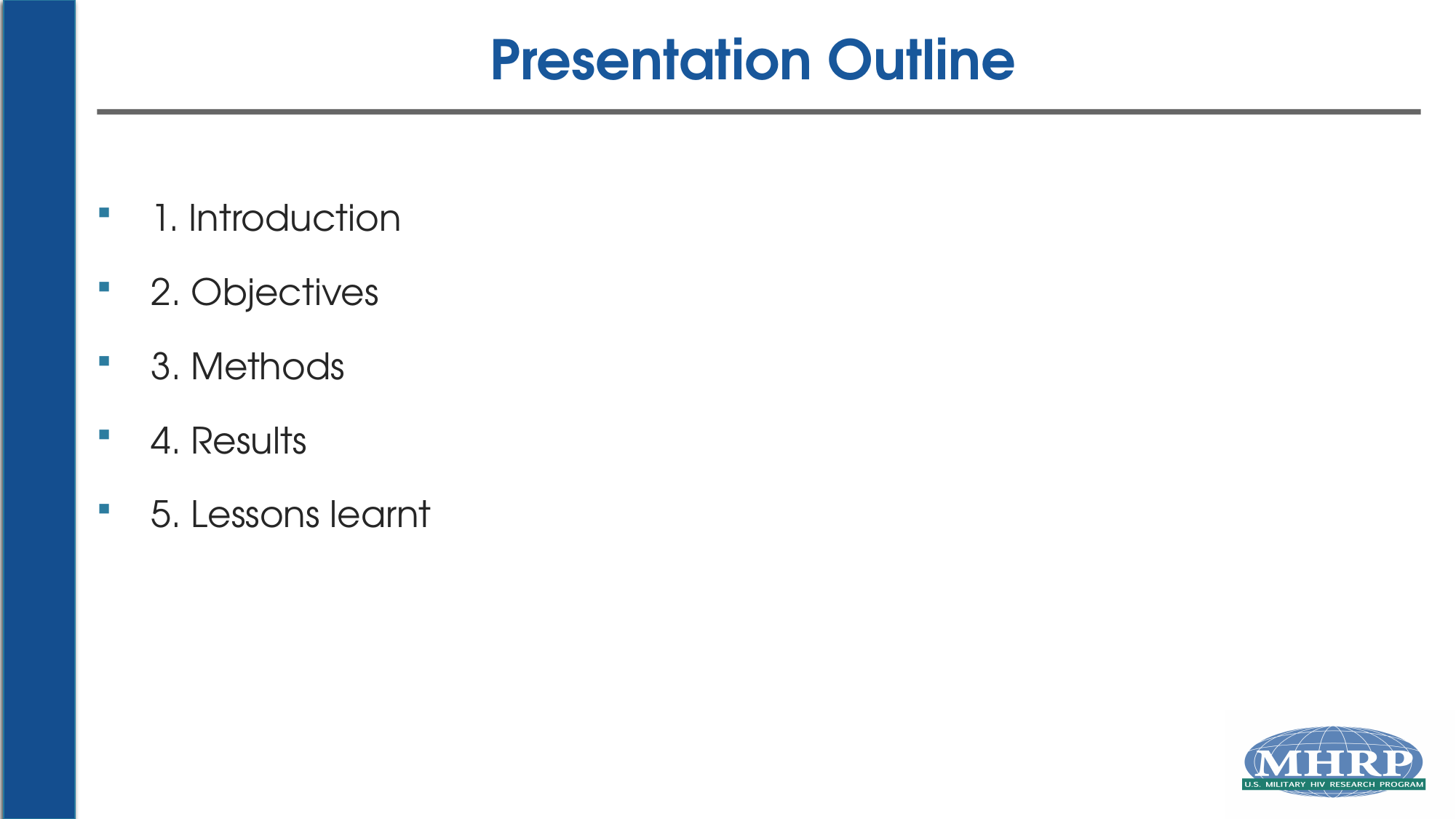

# Presentation Outline

1. Introduction
2. Objectives
3. Methods
4. Results
5. Lessons learnt